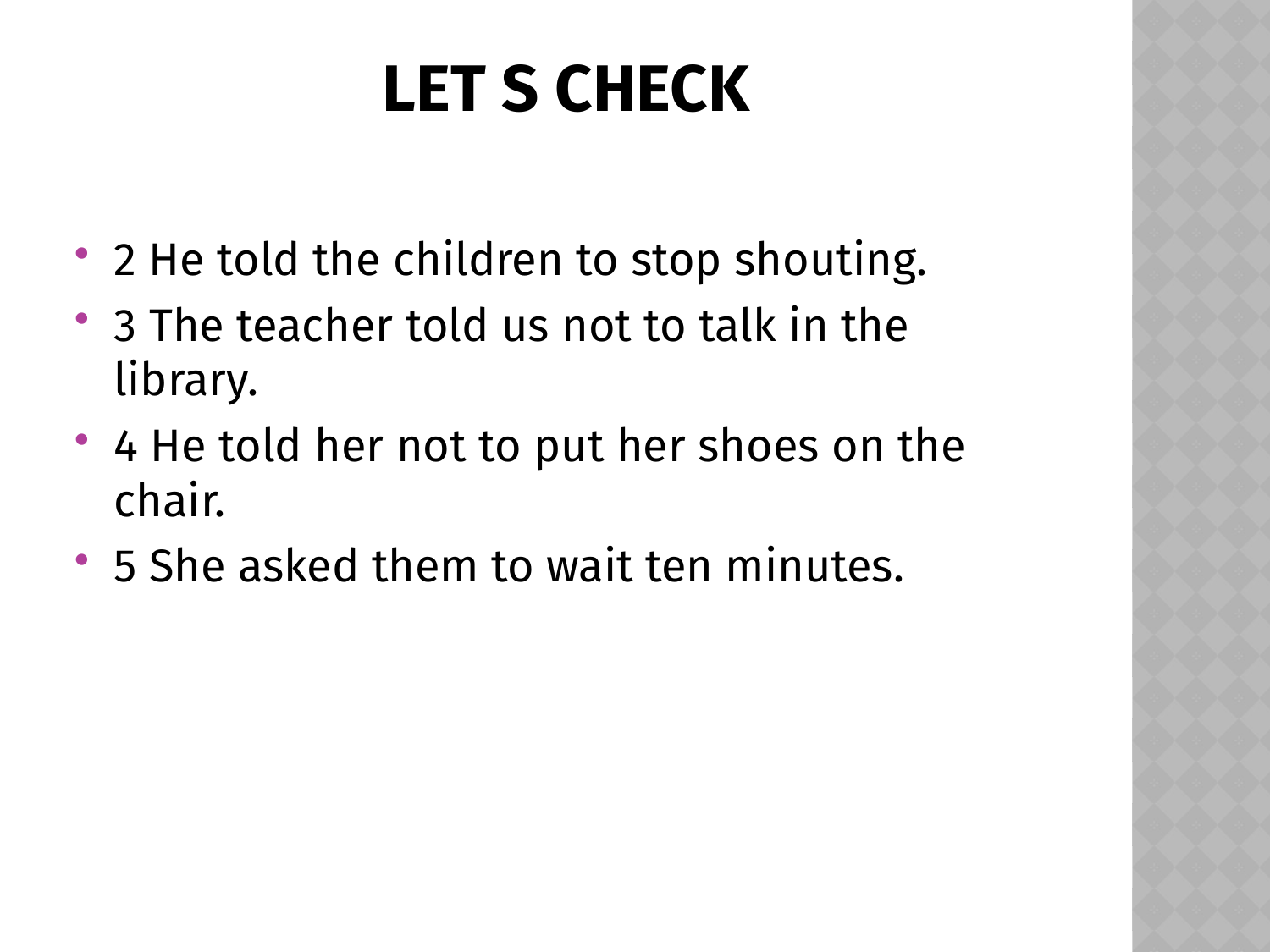

# Let s check
2 He told the children to stop shouting.
3 The teacher told us not to talk in the library.
4 He told her not to put her shoes on the chair.
5 She asked them to wait ten minutes.